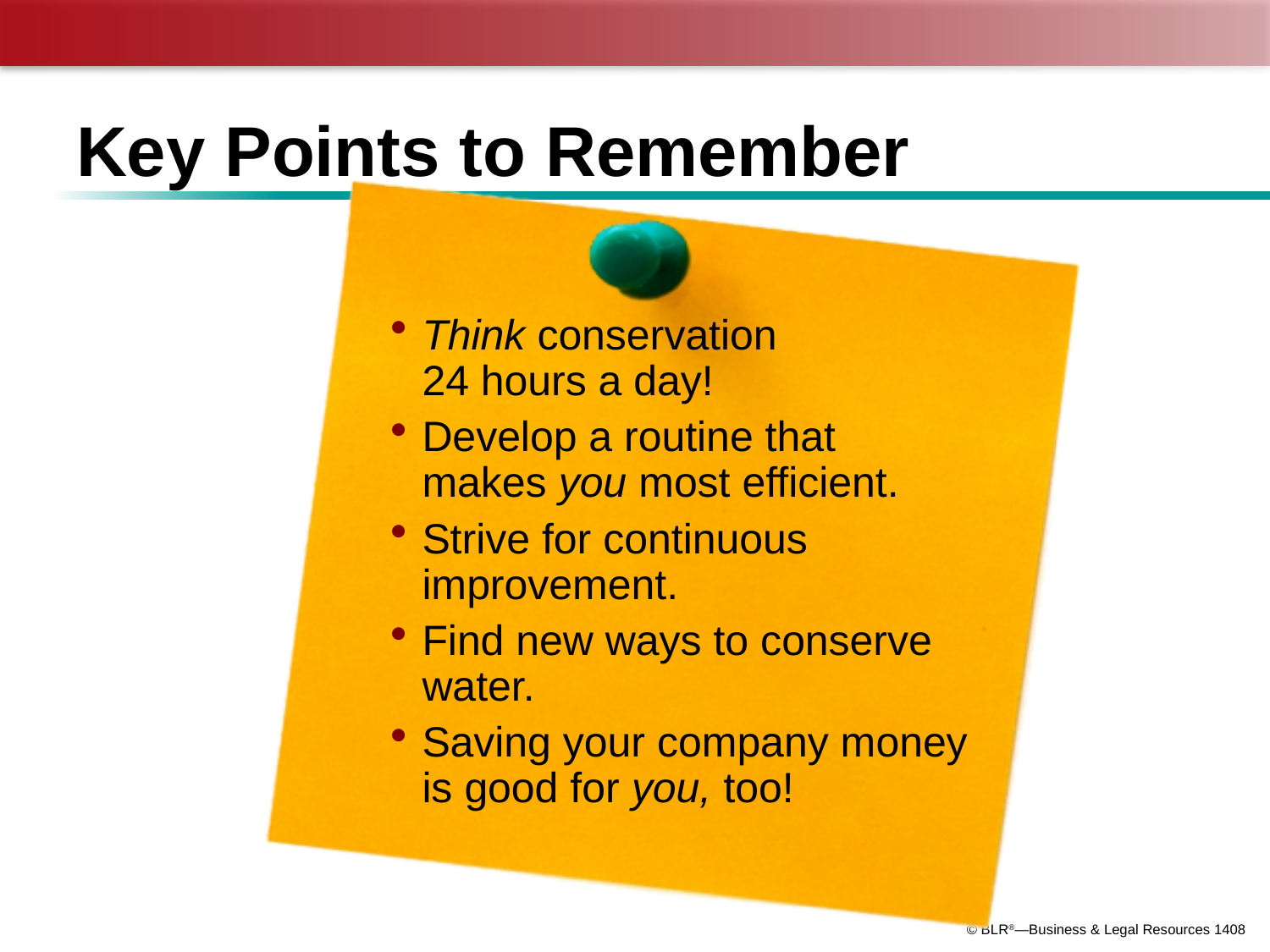

# Key Points to Remember
Think conservation
24 hours a day!
Develop a routine that
makes you most efficient.
Strive for continuous improvement.
Find new ways to conserve water.
Saving your company money
is good for you, too!